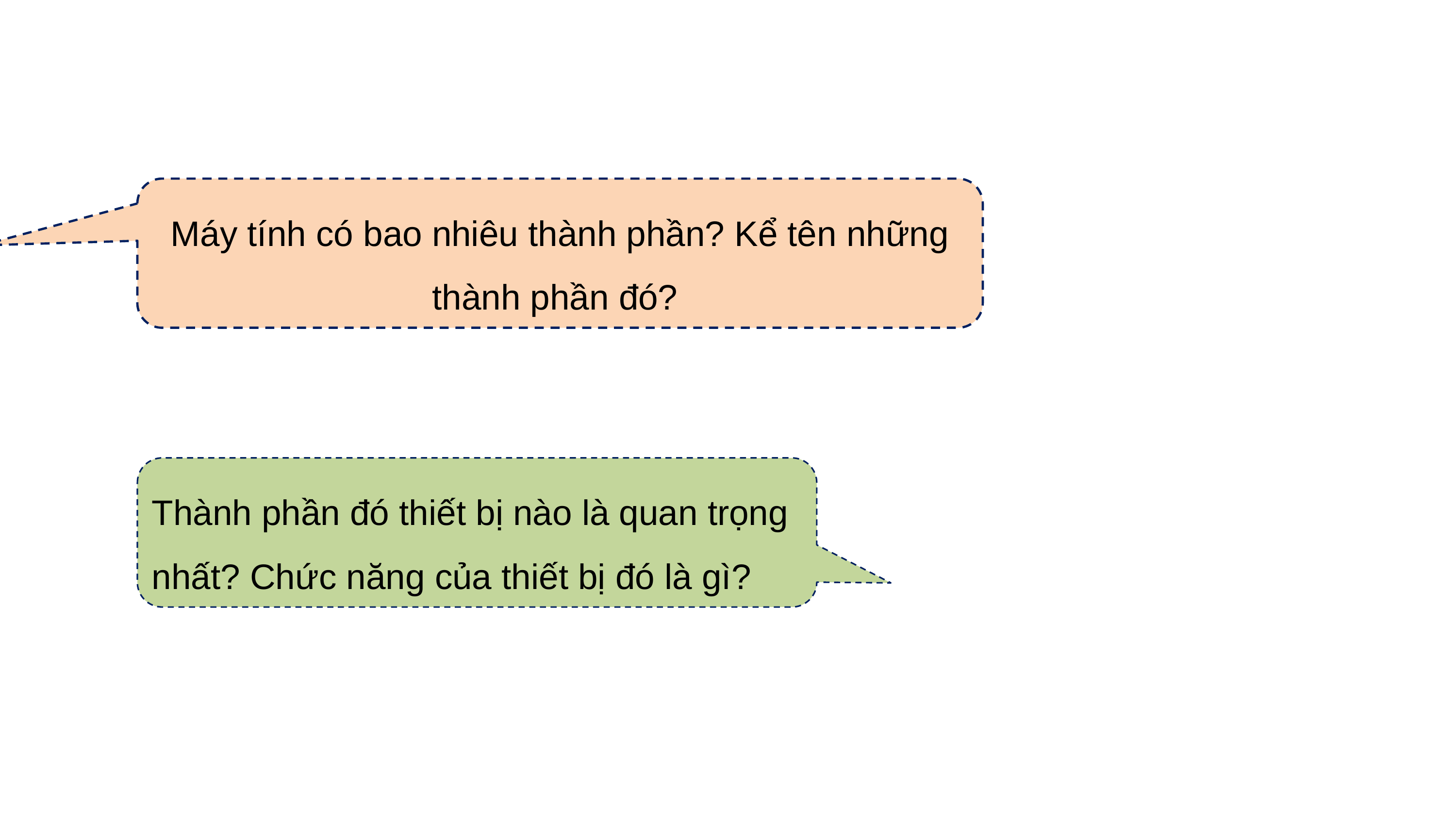

Máy tính có bao nhiêu thành phần? Kể tên những thành phần đó?
Thành phần đó thiết bị nào là quan trọng nhất? Chức năng của thiết bị đó là gì?